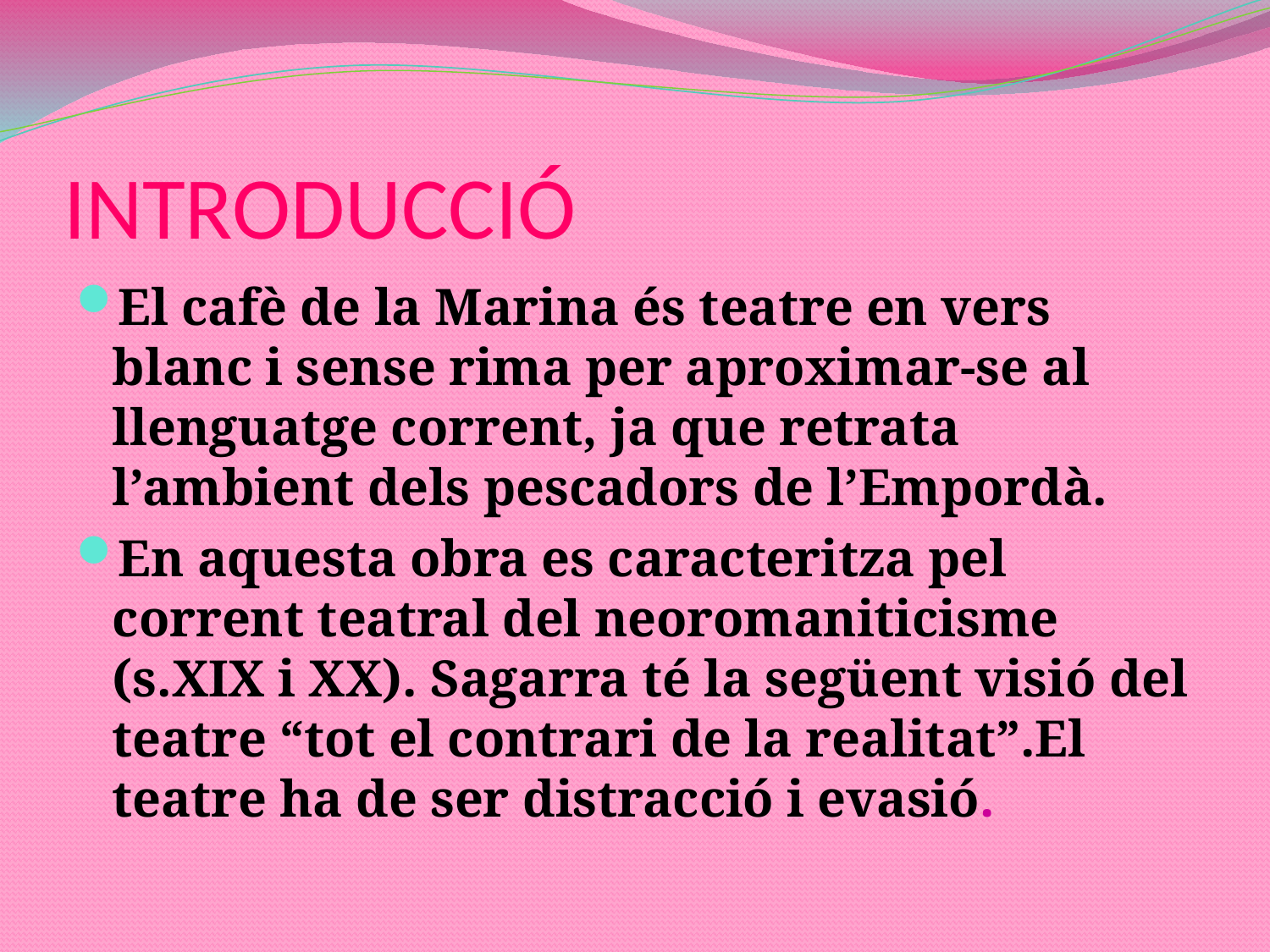

# INTRODUCCIÓ
El cafè de la Marina és teatre en vers blanc i sense rima per aproximar-se al llenguatge corrent, ja que retrata l’ambient dels pescadors de l’Empordà.
En aquesta obra es caracteritza pel corrent teatral del neoromaniticisme (s.XIX i XX). Sagarra té la següent visió del teatre “tot el contrari de la realitat”.El teatre ha de ser distracció i evasió.